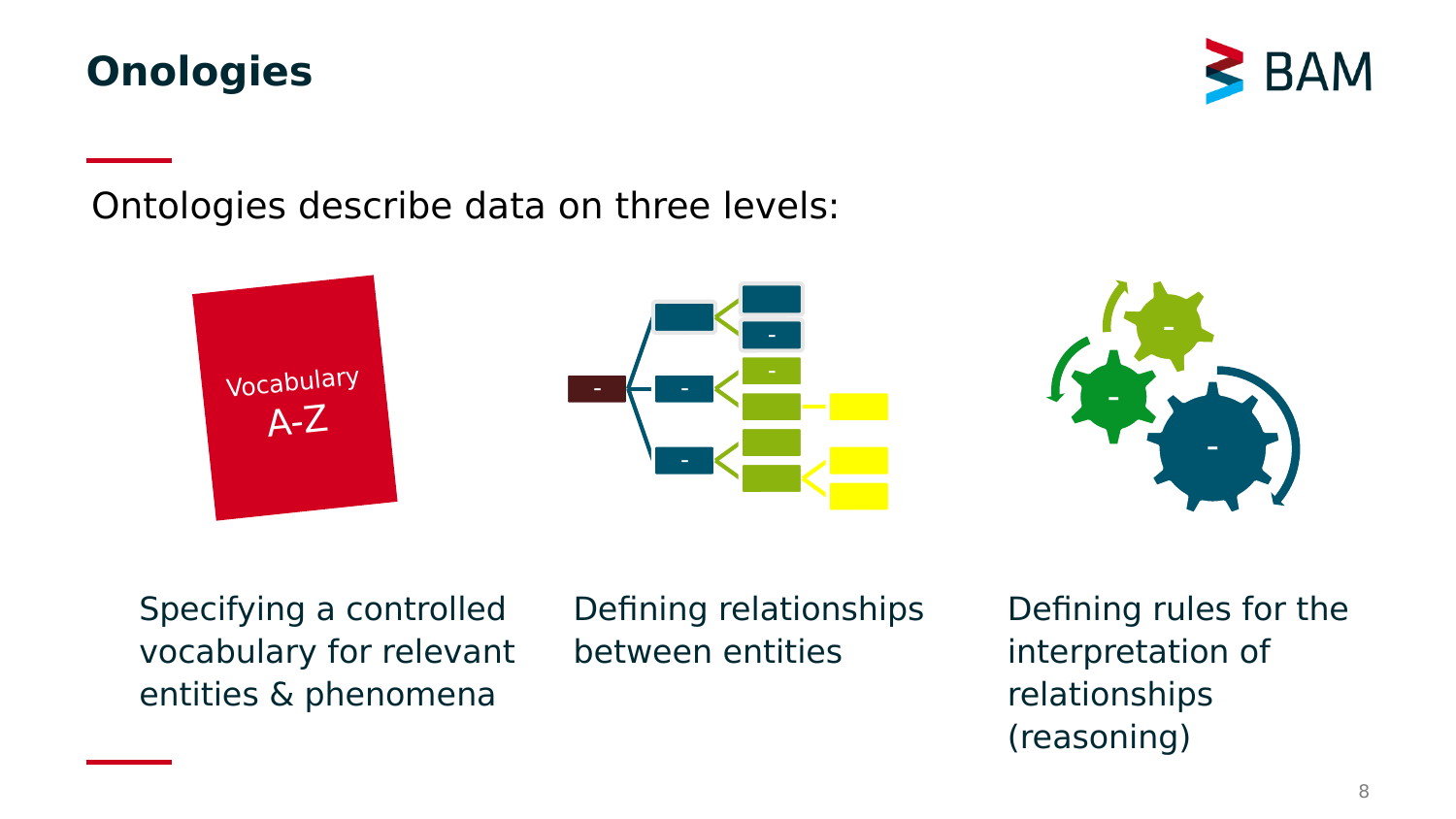

# Onologies
Ontologies describe data on three levels:
-

-

-

-

-

-
-
-
Vocabulary A-Z
Specifying a controlled vocabulary for relevant entities & phenomena
Defining relationships between entities

Defining rules for the  interpretation of relationships (reasoning)

8